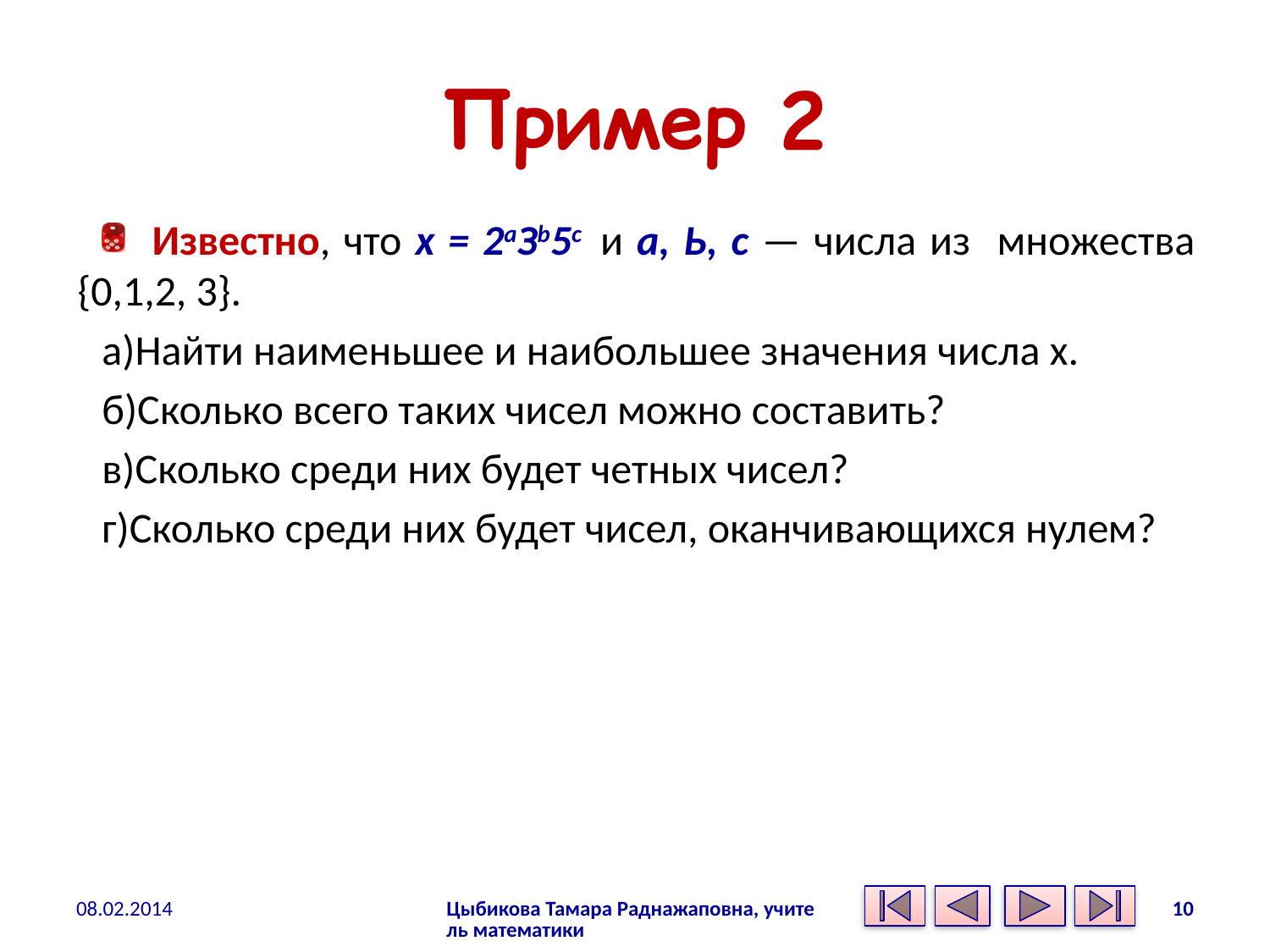

# Пример 2
  Известно, что х = 2аЗb5с  и а, Ь, с — числа из  множества {0,1,2, 3}.
а)Найти наименьшее и наибольшее значения числа х.
б)Сколько всего таких чисел можно составить?
в)Сколько среди них будет четных чисел?
г)Сколько среди них будет чисел, оканчивающихся нулем?

08.02.2014
Цыбикова Тамара Раднажаповна, учитель математики
10